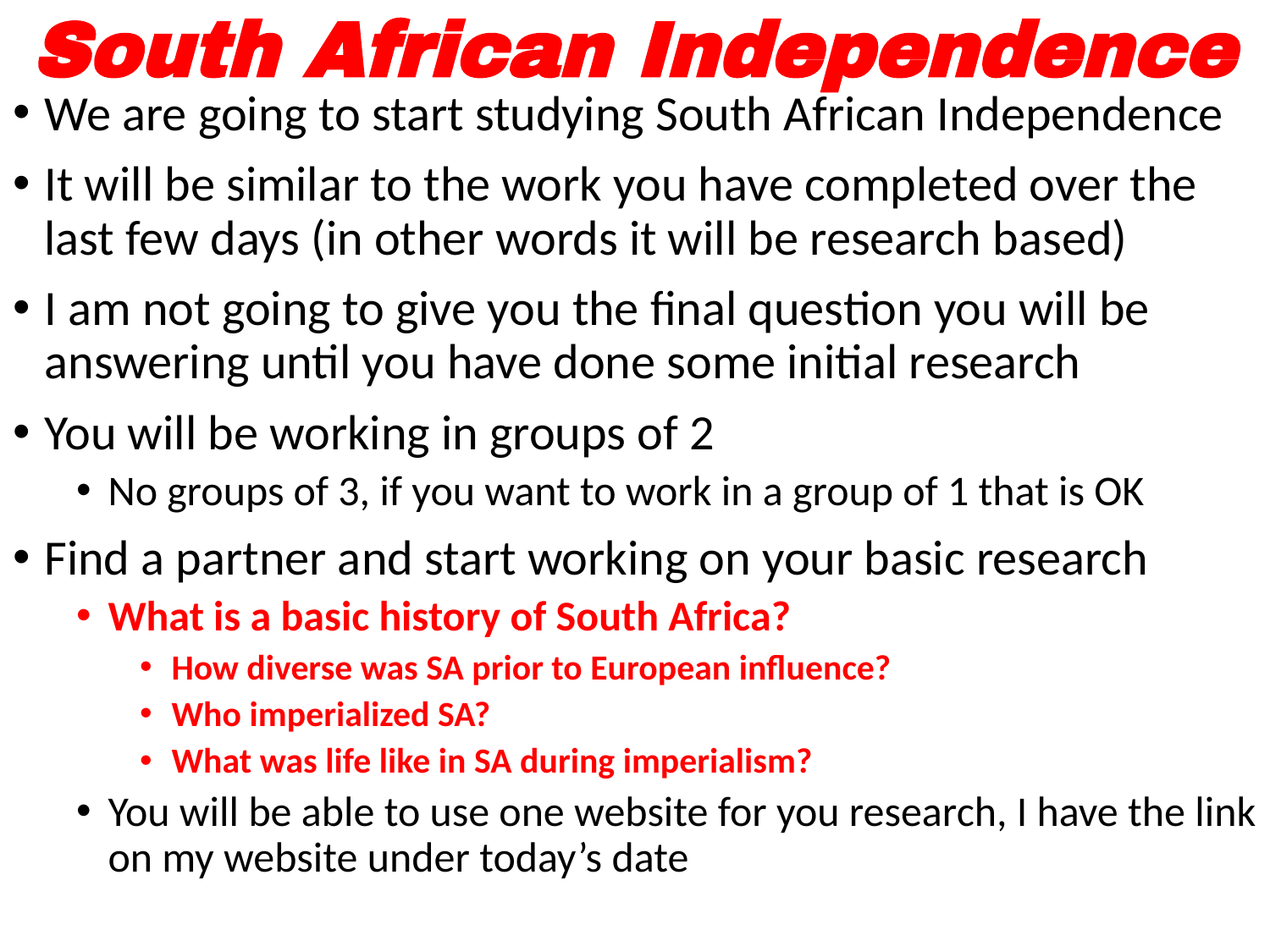

# South African Independence
We are going to start studying South African Independence
It will be similar to the work you have completed over the last few days (in other words it will be research based)
I am not going to give you the final question you will be answering until you have done some initial research
You will be working in groups of 2
No groups of 3, if you want to work in a group of 1 that is OK
Find a partner and start working on your basic research
What is a basic history of South Africa?
How diverse was SA prior to European influence?
Who imperialized SA?
What was life like in SA during imperialism?
You will be able to use one website for you research, I have the link on my website under today’s date